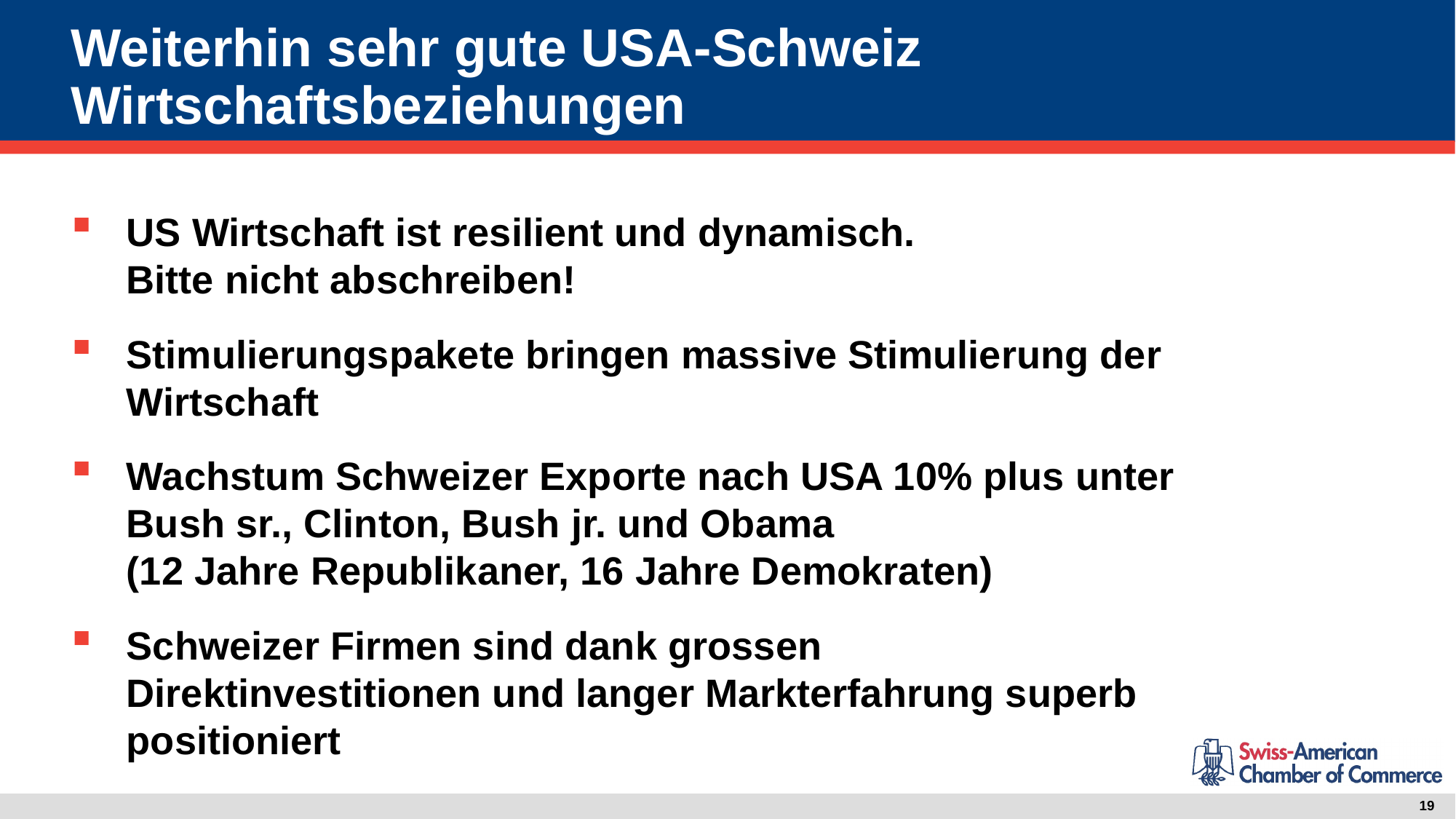

# Weiterhin sehr gute USA-Schweiz Wirtschaftsbeziehungen
US Wirtschaft ist resilient und dynamisch.
Bitte nicht abschreiben!
Stimulierungspakete bringen massive Stimulierung der Wirtschaft
Wachstum Schweizer Exporte nach USA 10% plus unter Bush sr., Clinton, Bush jr. und Obama
(12 Jahre Republikaner, 16 Jahre Demokraten)
Schweizer Firmen sind dank grossen Direktinvestitionen und langer Markterfahrung superb positioniert
19